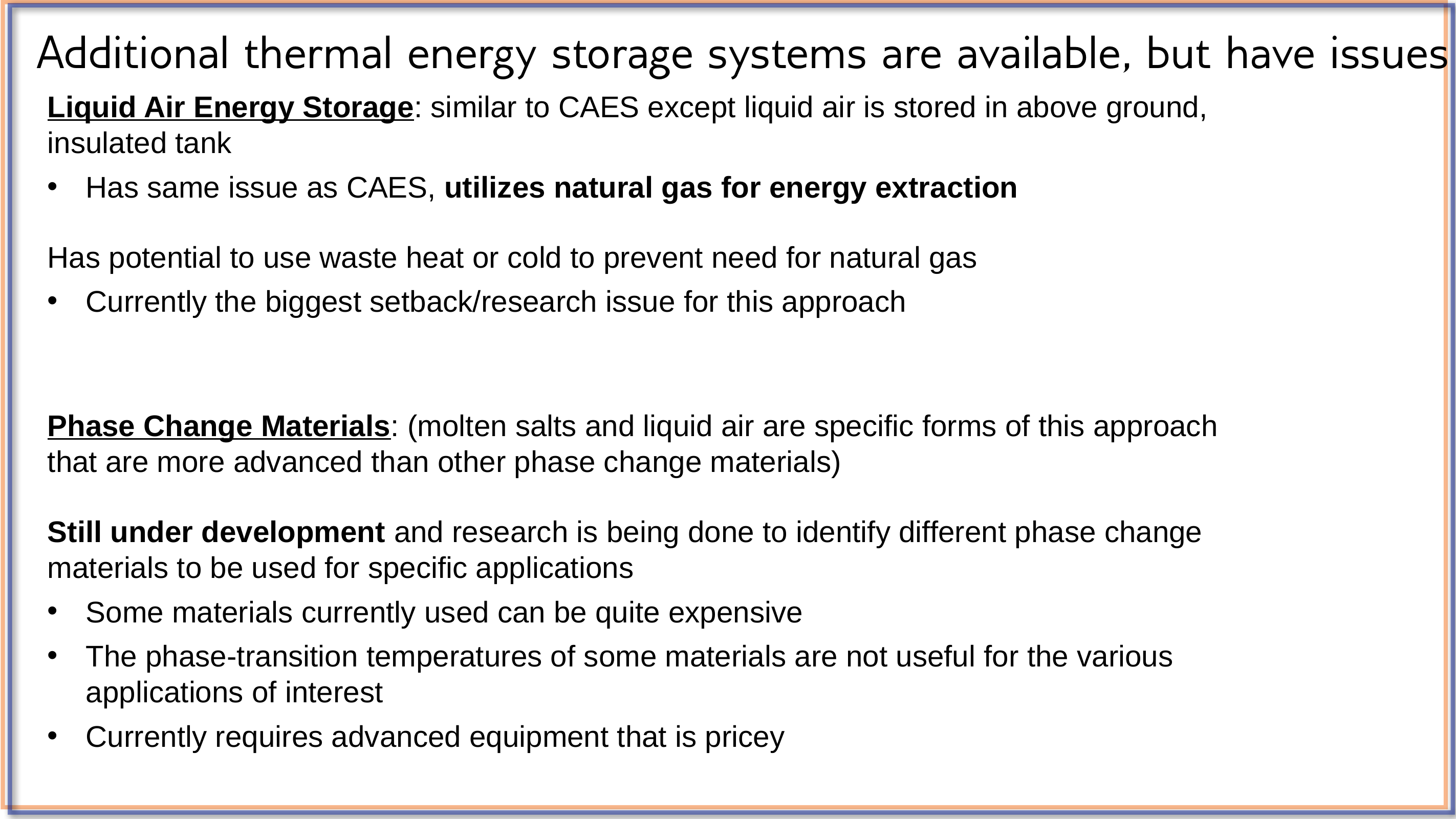

# Additional thermal energy storage systems are available, but have issues
Liquid Air Energy Storage: similar to CAES except liquid air is stored in above ground, insulated tank
Has same issue as CAES, utilizes natural gas for energy extraction
Has potential to use waste heat or cold to prevent need for natural gas
Currently the biggest setback/research issue for this approach

Phase Change Materials: (molten salts and liquid air are specific forms of this approach that are more advanced than other phase change materials)
Still under development and research is being done to identify different phase change materials to be used for specific applications
Some materials currently used can be quite expensive
The phase-transition temperatures of some materials are not useful for the various applications of interest
Currently requires advanced equipment that is pricey